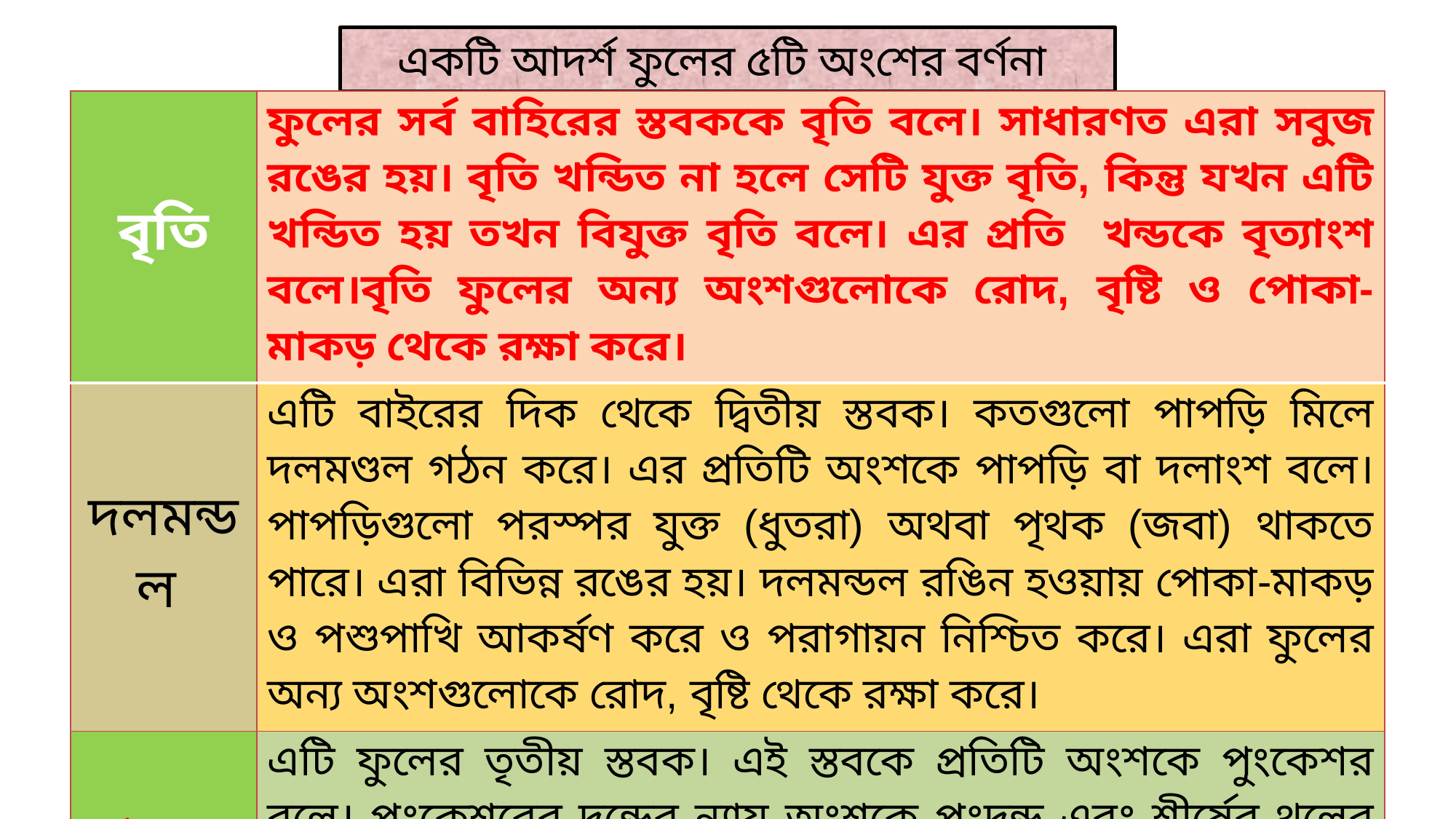

# একটি আদর্শ ফুলের ৫টি অংশের বর্ণনা
| বৃতি | ফুলের সর্ব বাহিরের স্তবককে বৃতি বলে। সাধারণত এরা সবুজ রঙের হয়। বৃতি খন্ডিত না হলে সেটি যুক্ত বৃতি, কিন্তু যখন এটি খন্ডিত হয় তখন বিযুক্ত বৃতি বলে। এর প্রতি খন্ডকে বৃত্যাংশ বলে।বৃতি ফুলের অন্য অংশগুলোকে রোদ, বৃষ্টি ও পোকা-মাকড় থেকে রক্ষা করে। |
| --- | --- |
| দলমন্ডল | এটি বাইরের দিক থেকে দ্বিতীয় স্তবক। কতগুলো পাপড়ি মিলে দলমণ্ডল গঠন করে। এর প্রতিটি অংশকে পাপড়ি বা দলাংশ বলে। পাপড়িগুলো পরস্পর যুক্ত (ধুতরা) অথবা পৃথক (জবা) থাকতে পারে। এরা বিভিন্ন রঙের হয়। দলমন্ডল রঙিন হওয়ায় পোকা-মাকড় ও পশুপাখি আকর্ষণ করে ও পরাগায়ন নিশ্চিত করে। এরা ফুলের অন্য অংশগুলোকে রোদ, বৃষ্টি থেকে রক্ষা করে। |
| পুংস্তবক | এটি ফুলের তৃতীয় স্তবক। এই স্তবকে প্রতিটি অংশকে পুংকেশর বলে। পুংকেশরের দন্ডের ন্যায় অংশকে পুংদন্ড এবং শীর্ষের থলের ন্যায় অংশকে পরাগধানী বলে। পরাগধানীর মধ্যে পরাগ উৎপন্ন হয়। পরাগ থেকে পুং জননকোষ উৎপন্ন হয়। এরা সরাসরি জনন কাজে অংশগ্রহণ করে। |